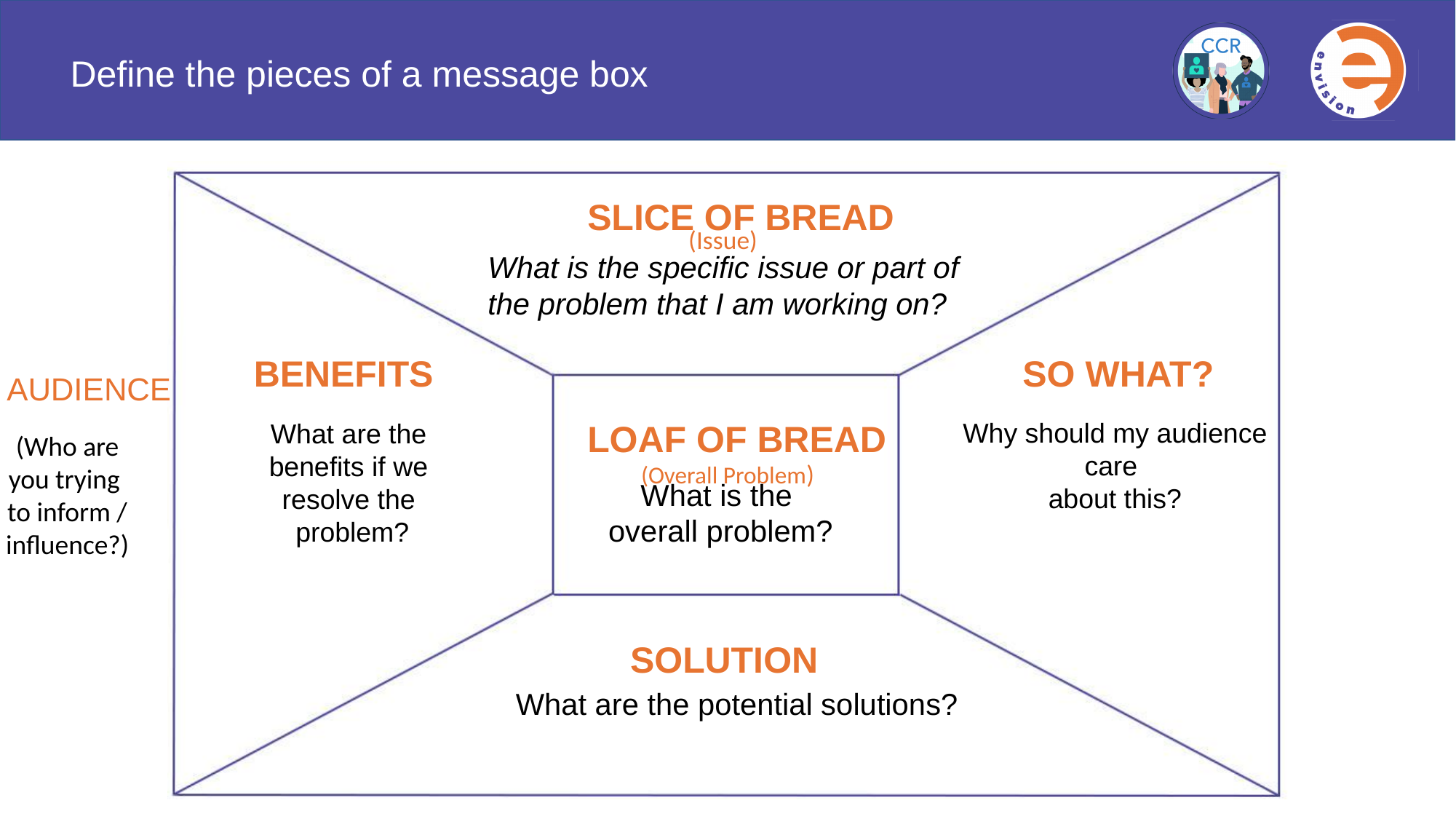

(Issue)
AUDIENCE
(Who are you trying
to inform / influence?)
(Overall Problem)